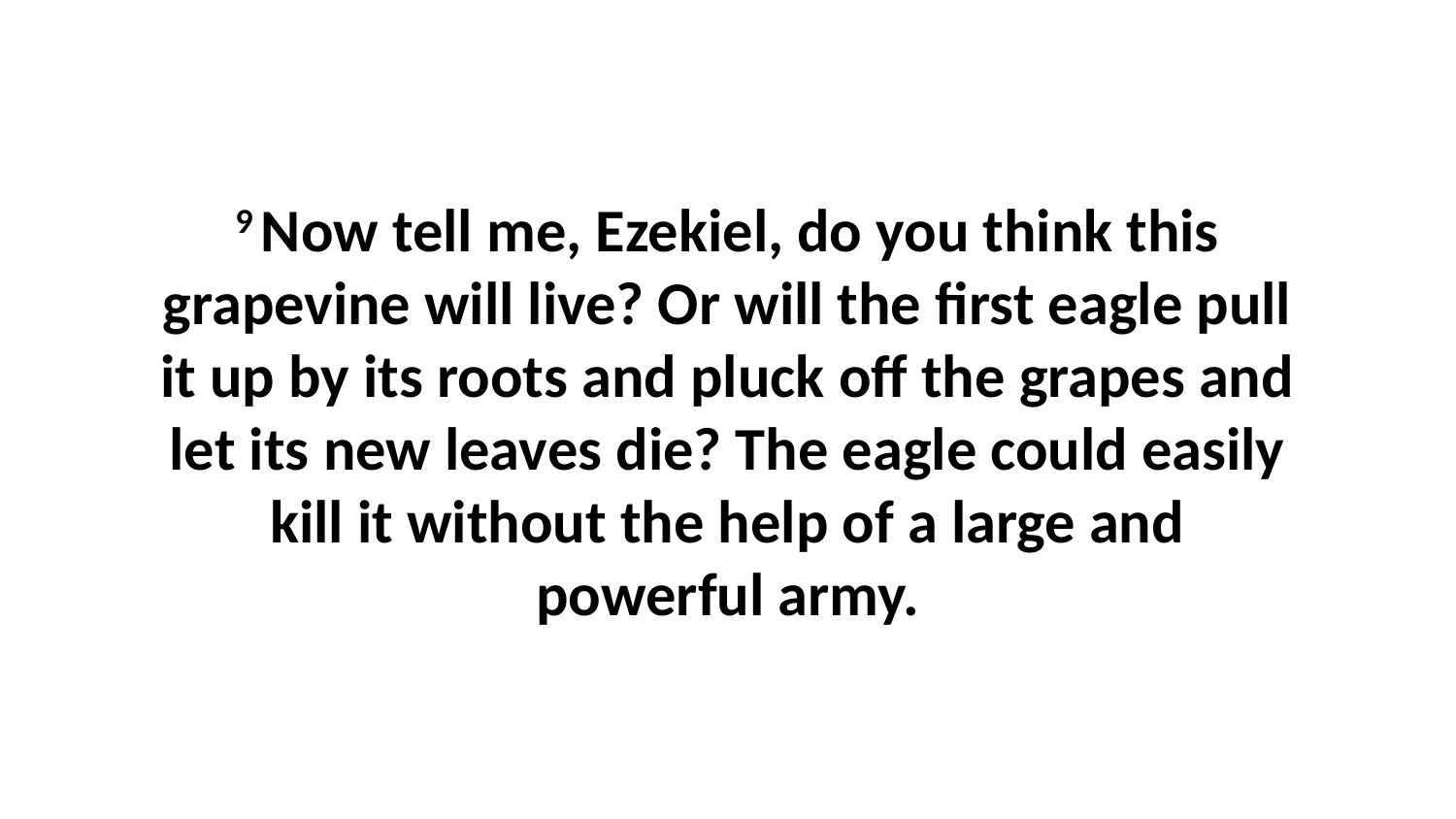

9 Now tell me, Ezekiel, do you think this grapevine will live? Or will the first eagle pull it up by its roots and pluck off the grapes and let its new leaves die? The eagle could easily kill it without the help of a large and powerful army.